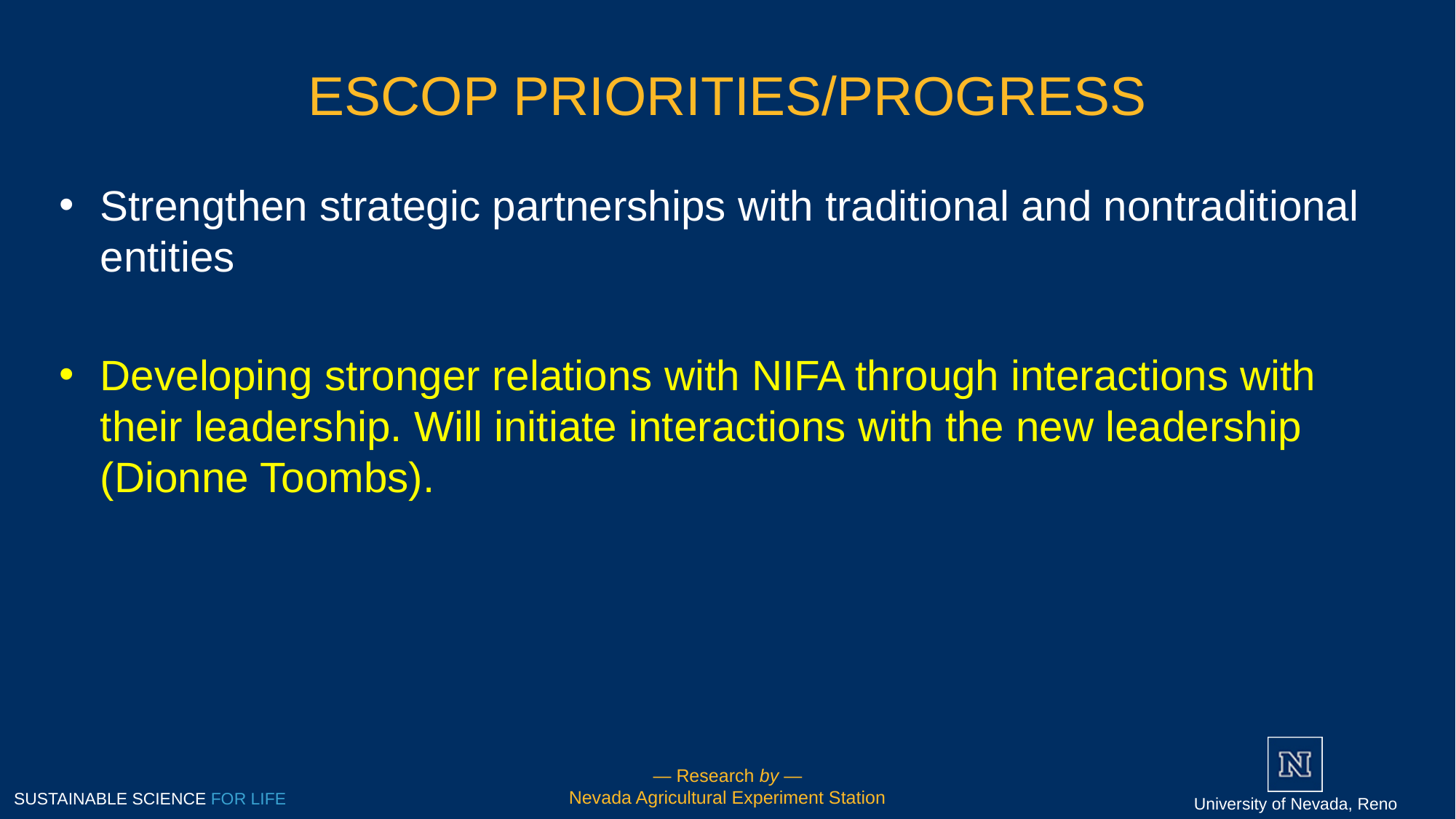

# ESCOP Priorities/Progress
Strengthen strategic partnerships with traditional and nontraditional entities

Developing stronger relations with NIFA through interactions with their leadership. Will initiate interactions with the new leadership (Dionne Toombs).